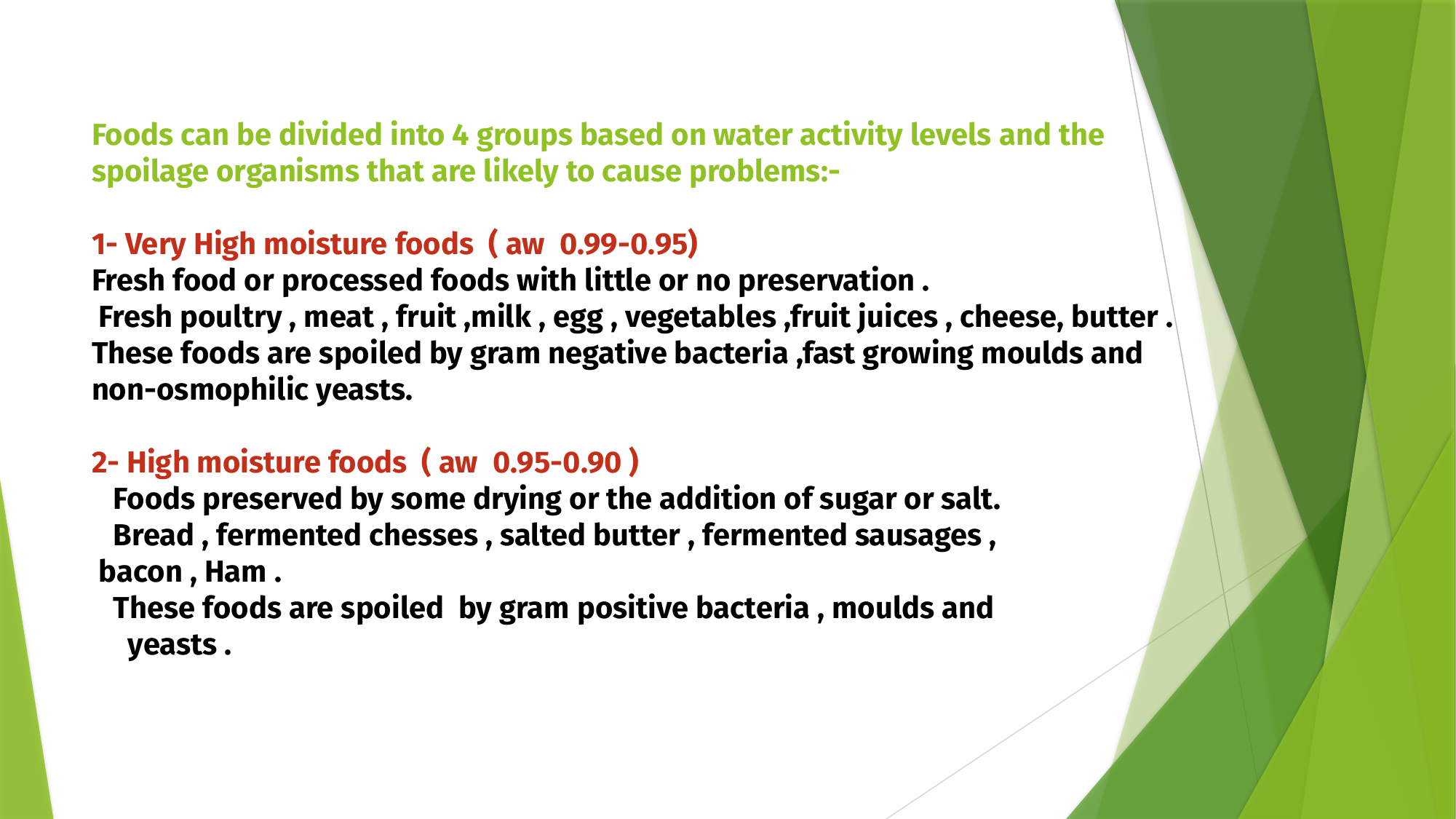

# Foods can be divided into 4 groups based on water activity levels and the spoilage organisms that are likely to cause problems:- 1- Very High moisture foods  ( aw  0.99-0.95) Fresh food or processed foods with little or no preservation . Fresh poultry , meat , fruit ,milk , egg , vegetables ,fruit juices , cheese, butter . These foods are spoiled by gram negative bacteria ,fast growing moulds and non-osmophilic yeasts. 2- High moisture foods  ( aw  0.95-0.90 ) Foods preserved by some drying or the addition of sugar or salt. Bread , fermented chesses , salted butter , fermented sausages , bacon , Ham . These foods are spoiled  by gram positive bacteria , moulds and yeasts .